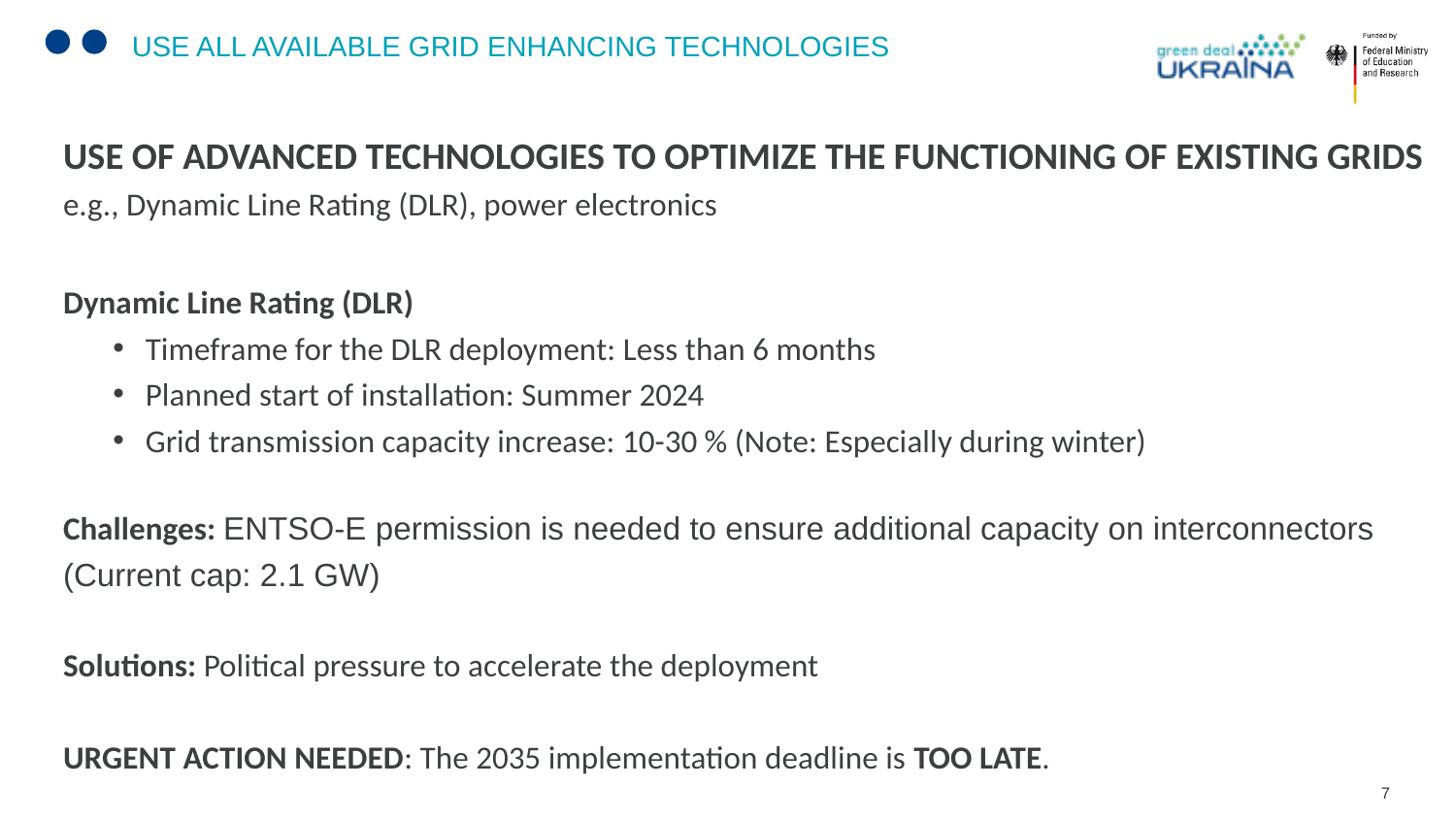

Use all available grid enhancing technologies
USE OF ADVANCED TECHNOLOGIES TO OPTIMIZE THE FUNCTIONING OF EXISTING GRIDS
e.g., Dynamic Line Rating (DLR), power electronics

Dynamic Line Rating (DLR)
Timeframe for the DLR deployment: Less than 6 months
Planned start of installation: Summer 2024
Grid transmission capacity increase: 10-30 % (Note: Especially during winter)

Challenges: ENTSO-E permission is needed to ensure additional capacity on interconnectors
(Current cap: 2.1 GW)

Solutions: Political pressure to accelerate the deployment

URGENT ACTION NEEDED: The 2035 implementation deadline is TOO LATE.
7